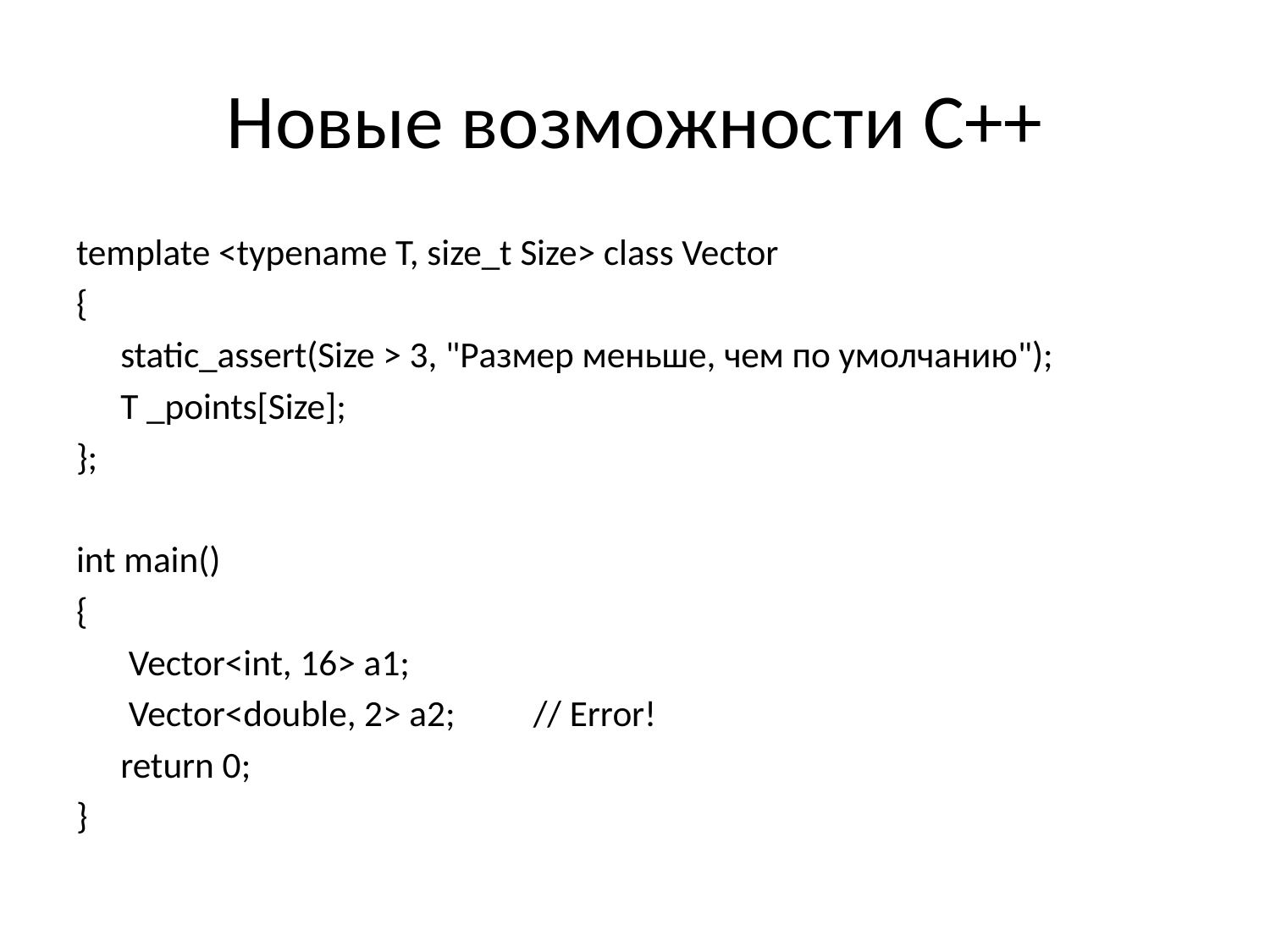

# Новые возможности С++
template <typename T, size_t Size> class Vector
{
	static_assert(Size > 3, "Размер меньше, чем по умолчанию");
	T _points[Size];
};

int main()
{
	 Vector<int, 16> a1;
	 Vector<double, 2> a2;	// Error!
	return 0;
}